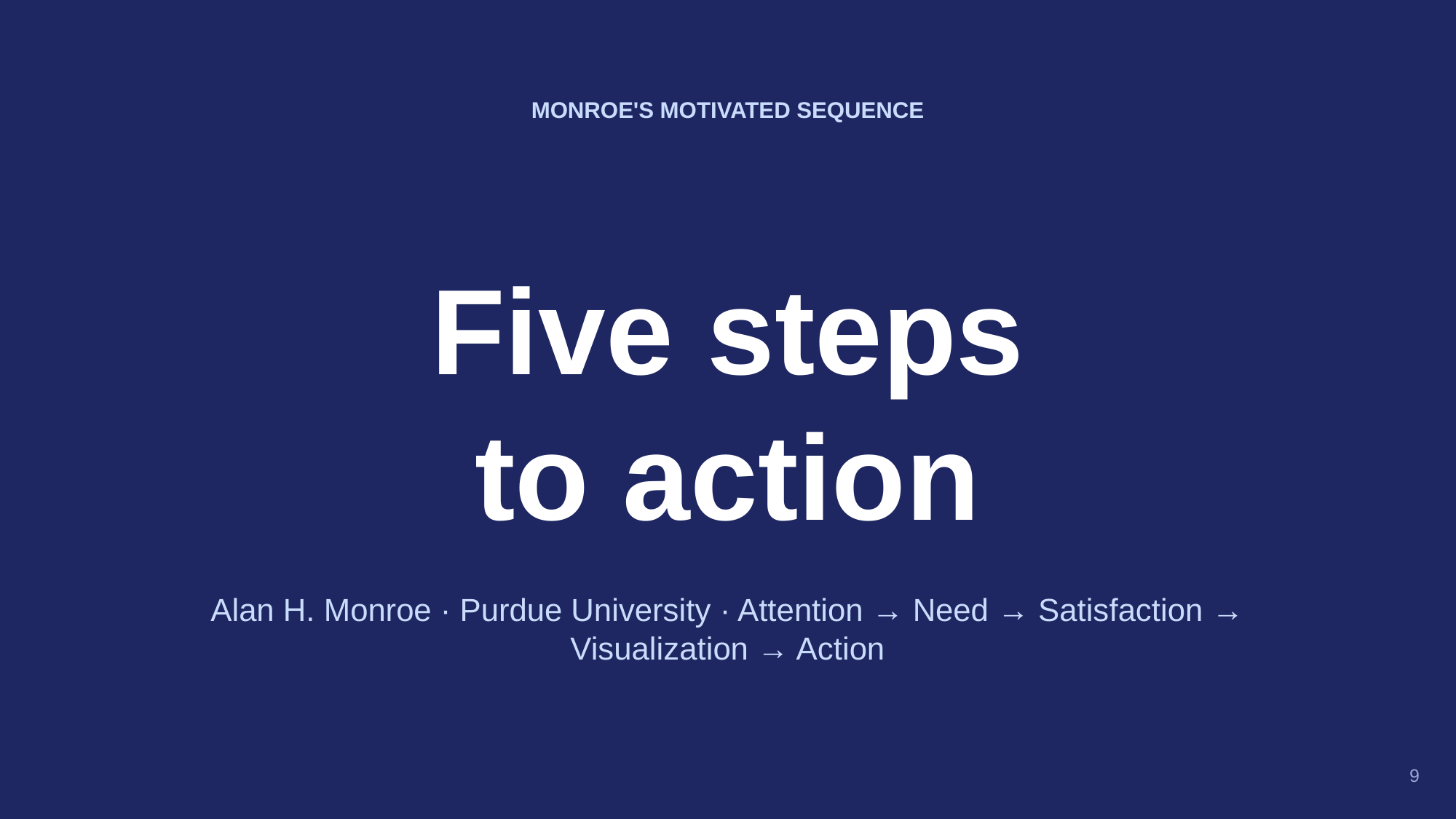

MONROE'S MOTIVATED SEQUENCE
Five steps
to action
Alan H. Monroe · Purdue University · Attention → Need → Satisfaction → Visualization → Action
9